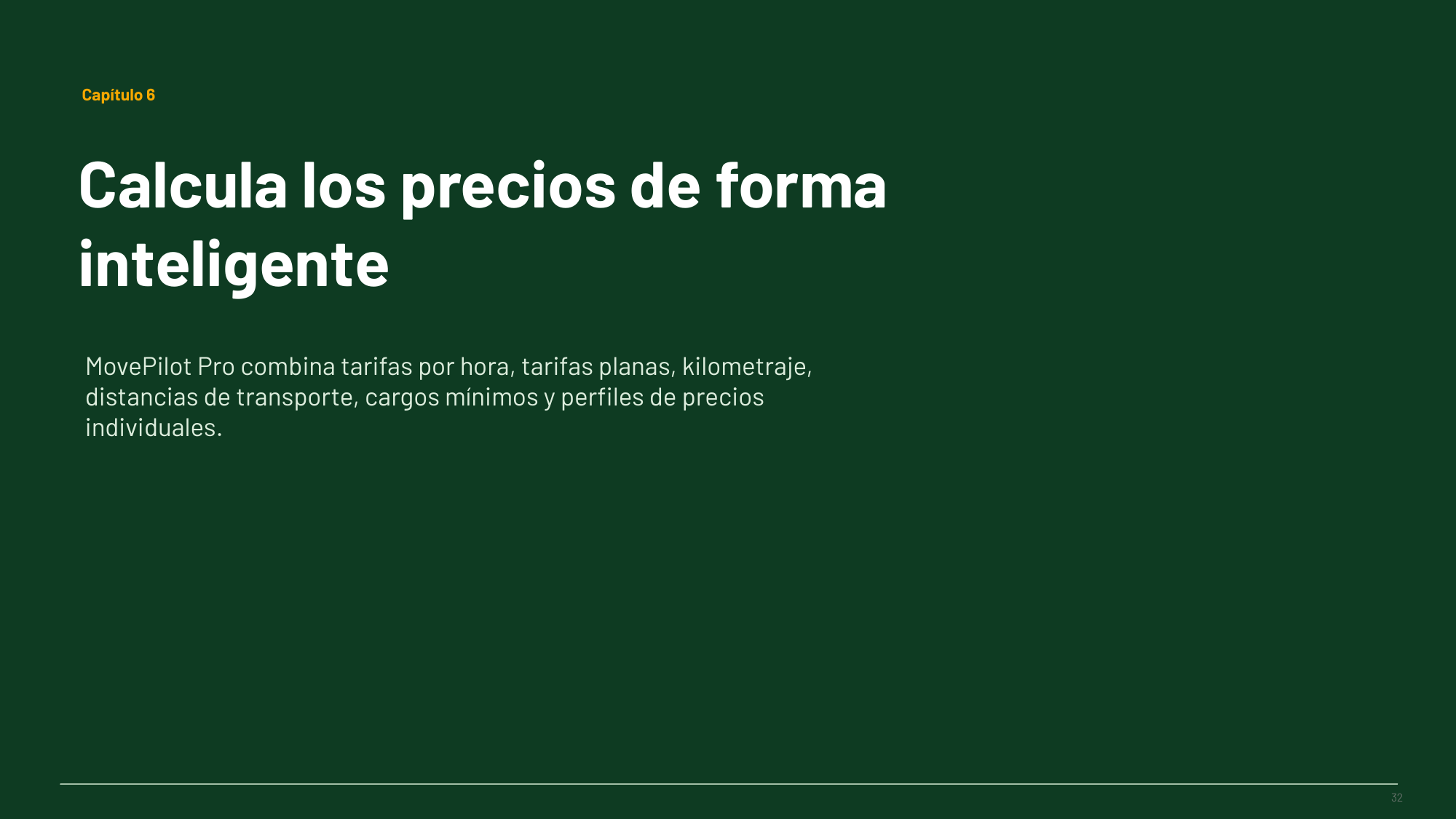

MovePilot Pro 4.0
Capítulo 6
Calcula los precios de forma inteligente
MovePilot Pro combina tarifas por hora, tarifas planas, kilometraje, distancias de transporte, cargos mínimos y perfiles de precios individuales.

32